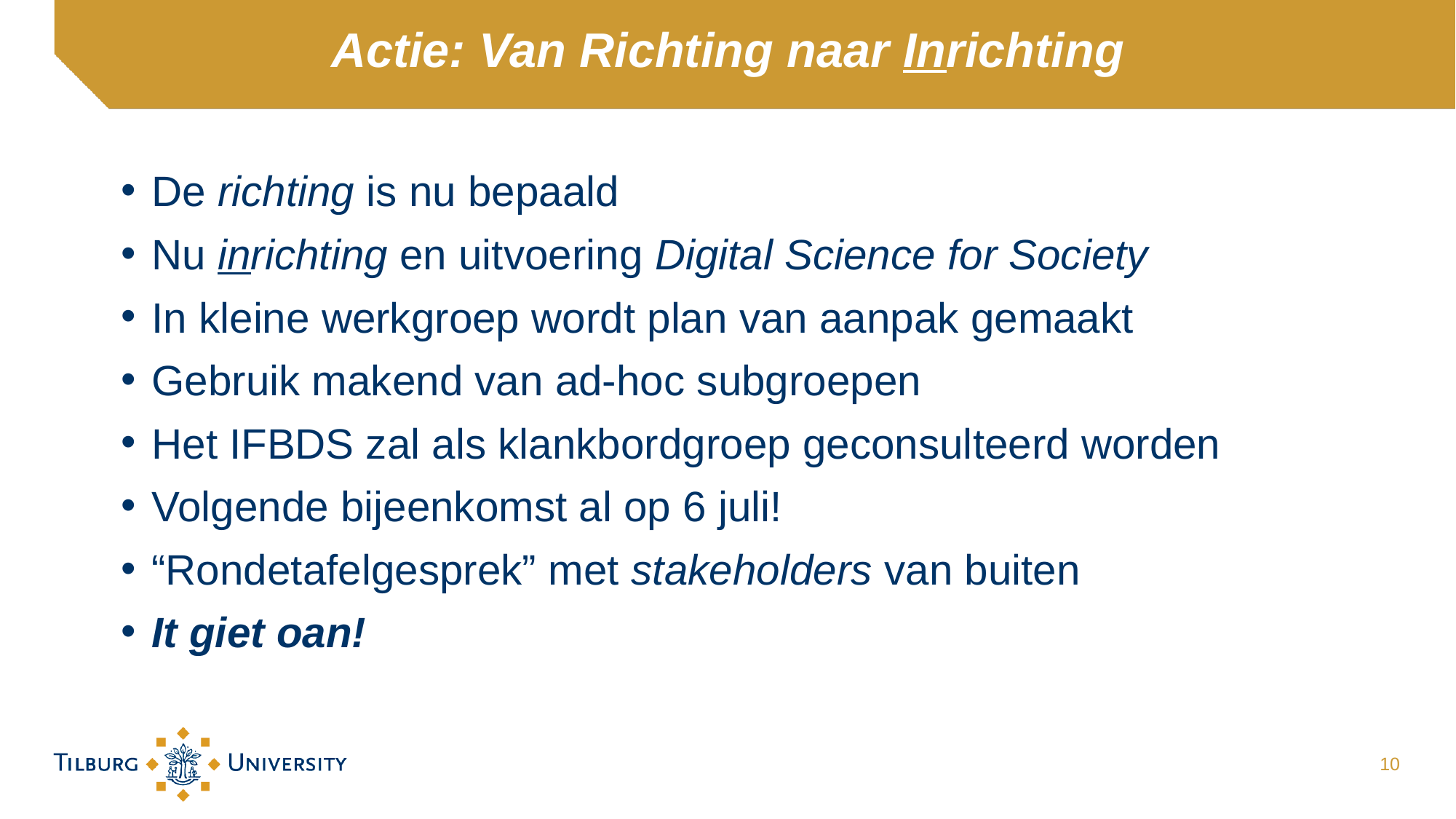

# Actie: Van Richting naar Inrichting
De richting is nu bepaald
Nu inrichting en uitvoering Digital Science for Society
In kleine werkgroep wordt plan van aanpak gemaakt
Gebruik makend van ad-hoc subgroepen
Het IFBDS zal als klankbordgroep geconsulteerd worden
Volgende bijeenkomst al op 6 juli!
“Rondetafelgesprek” met stakeholders van buiten
It giet oan!
10